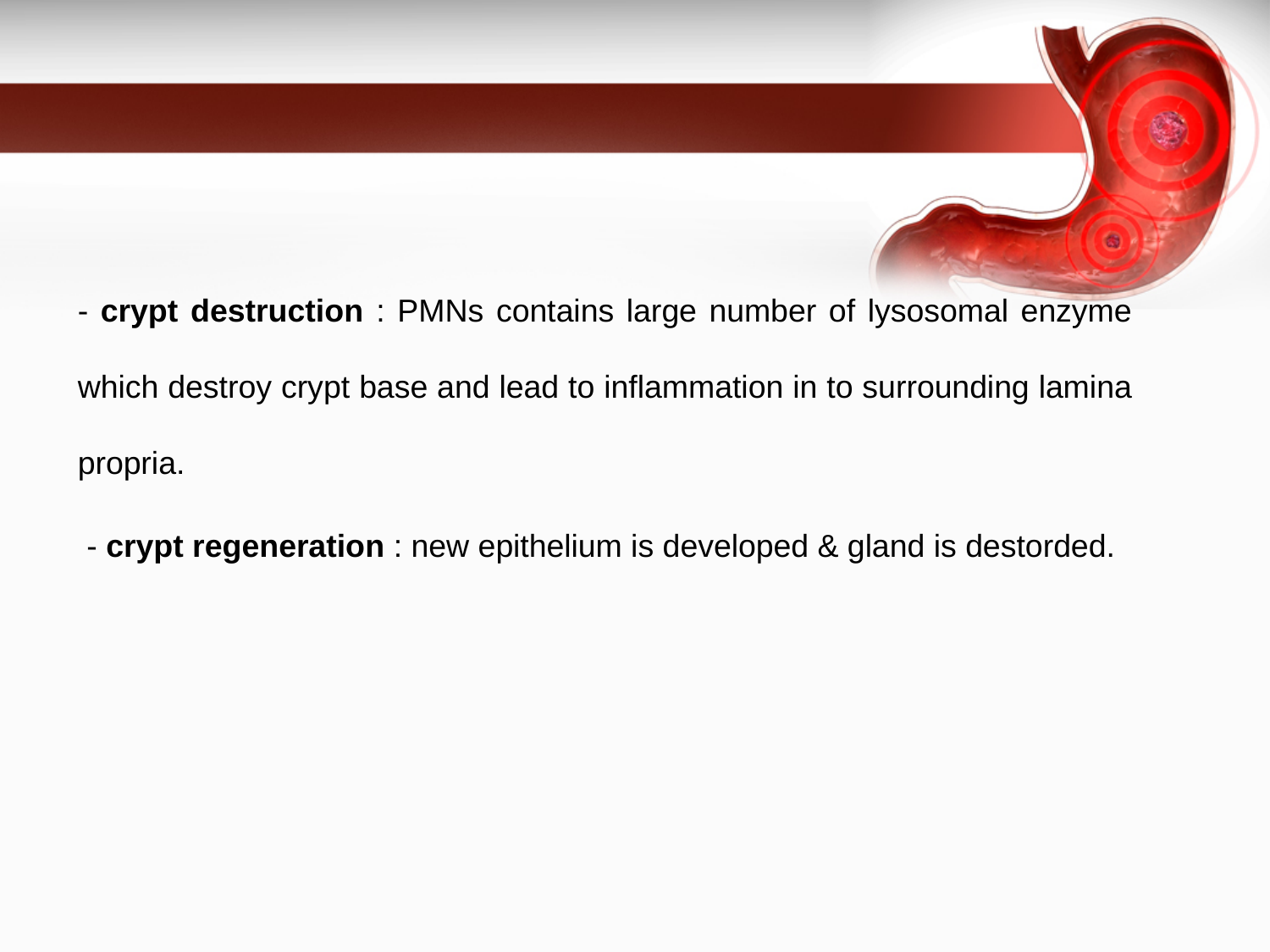

- crypt destruction : PMNs contains large number of lysosomal enzyme which destroy crypt base and lead to inflammation in to surrounding lamina propria.
 - crypt regeneration : new epithelium is developed & gland is destorded.